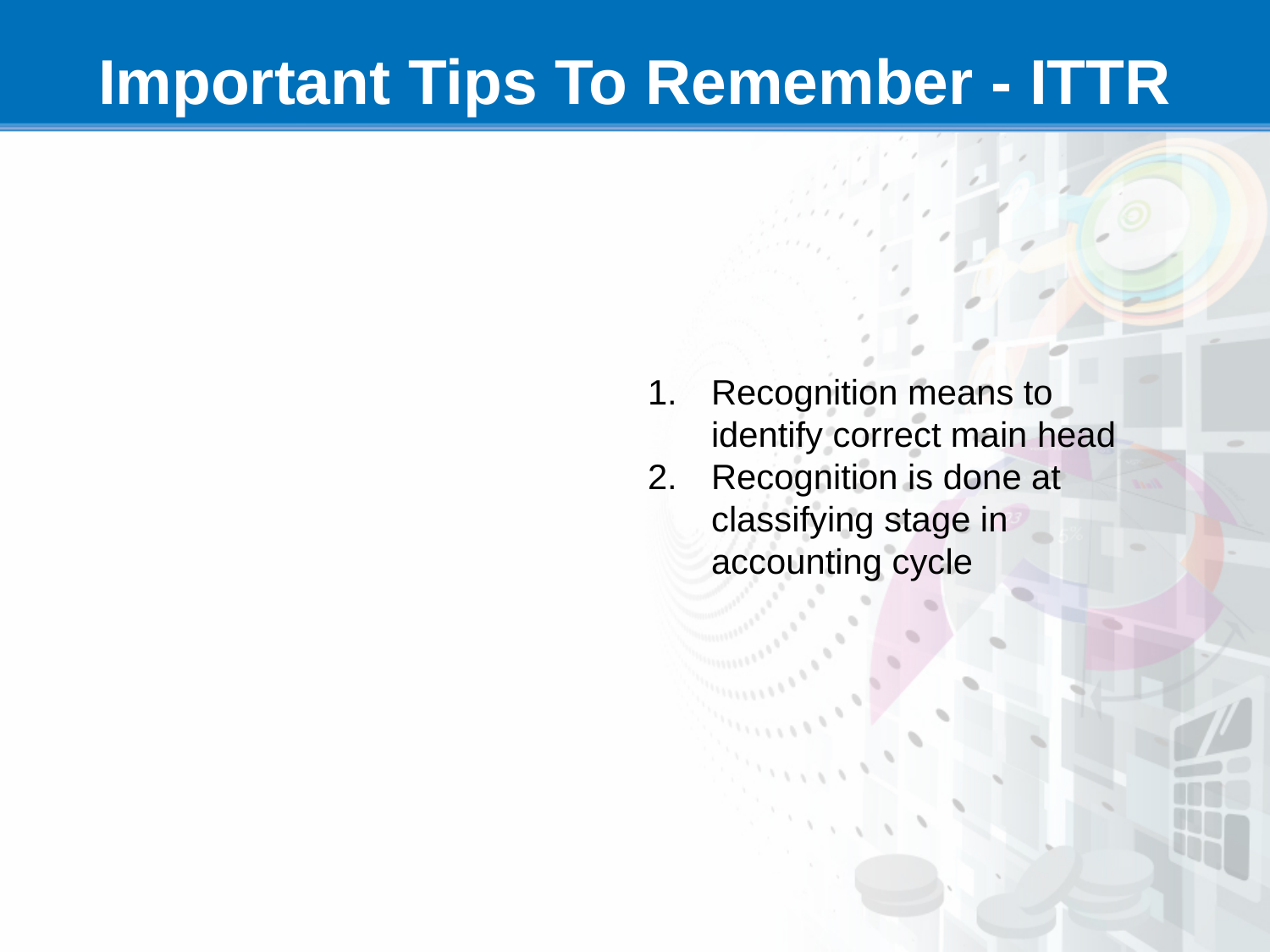

# Important Tips To Remember - ITTR
Recognition means to identify correct main head
Recognition is done at classifying stage in accounting cycle